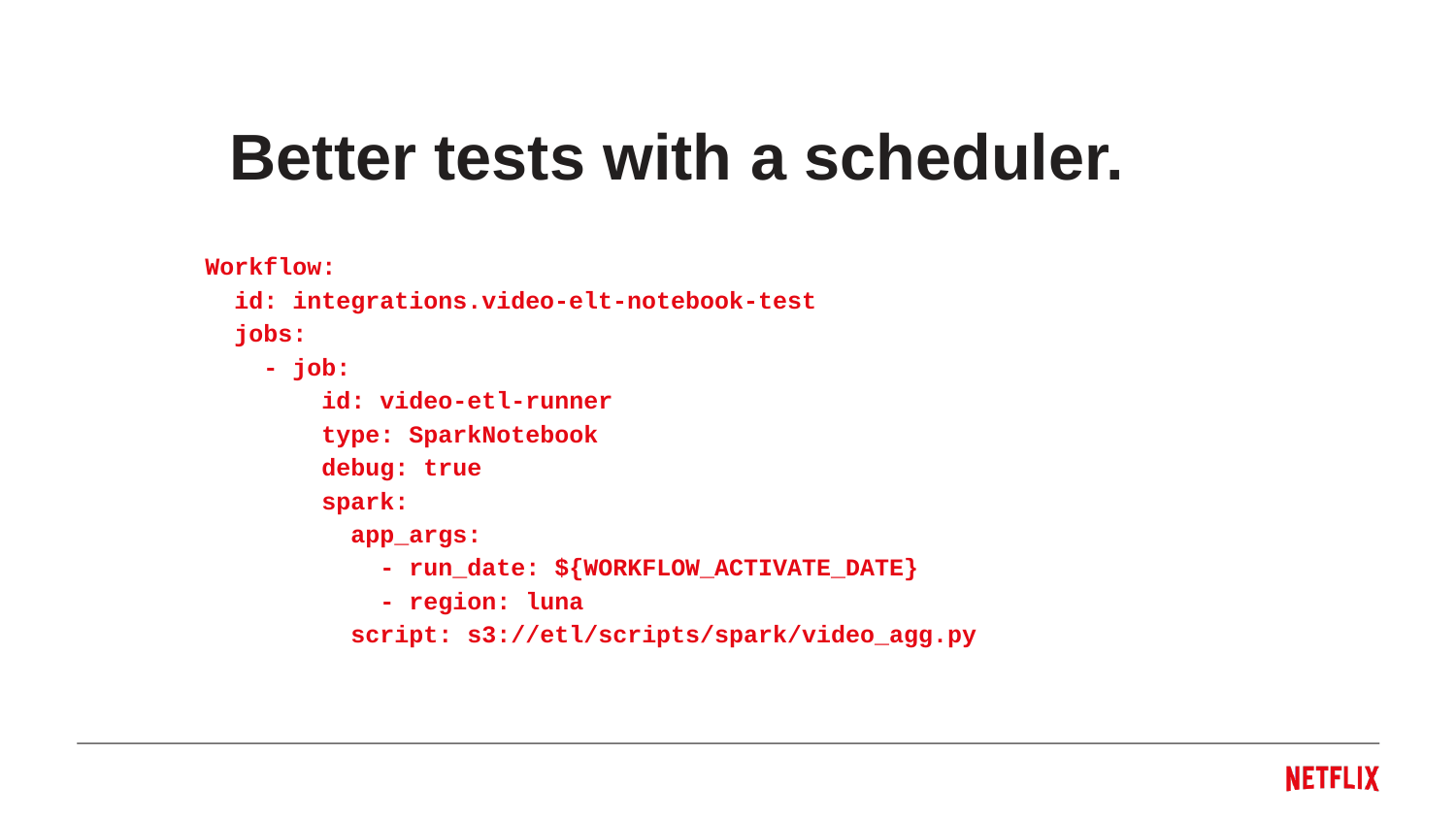

Better tests with a scheduler.
Workflow:
  id: integrations.video-elt-notebook-test
  jobs:
    - job:
        id: video-etl-runner
        type: SparkNotebook
        debug: true
        spark:
          app_args:
            - run_date: ${WORKFLOW_ACTIVATE_DATE}
            - region: luna
          script: s3://etl/scripts/spark/video_agg.py